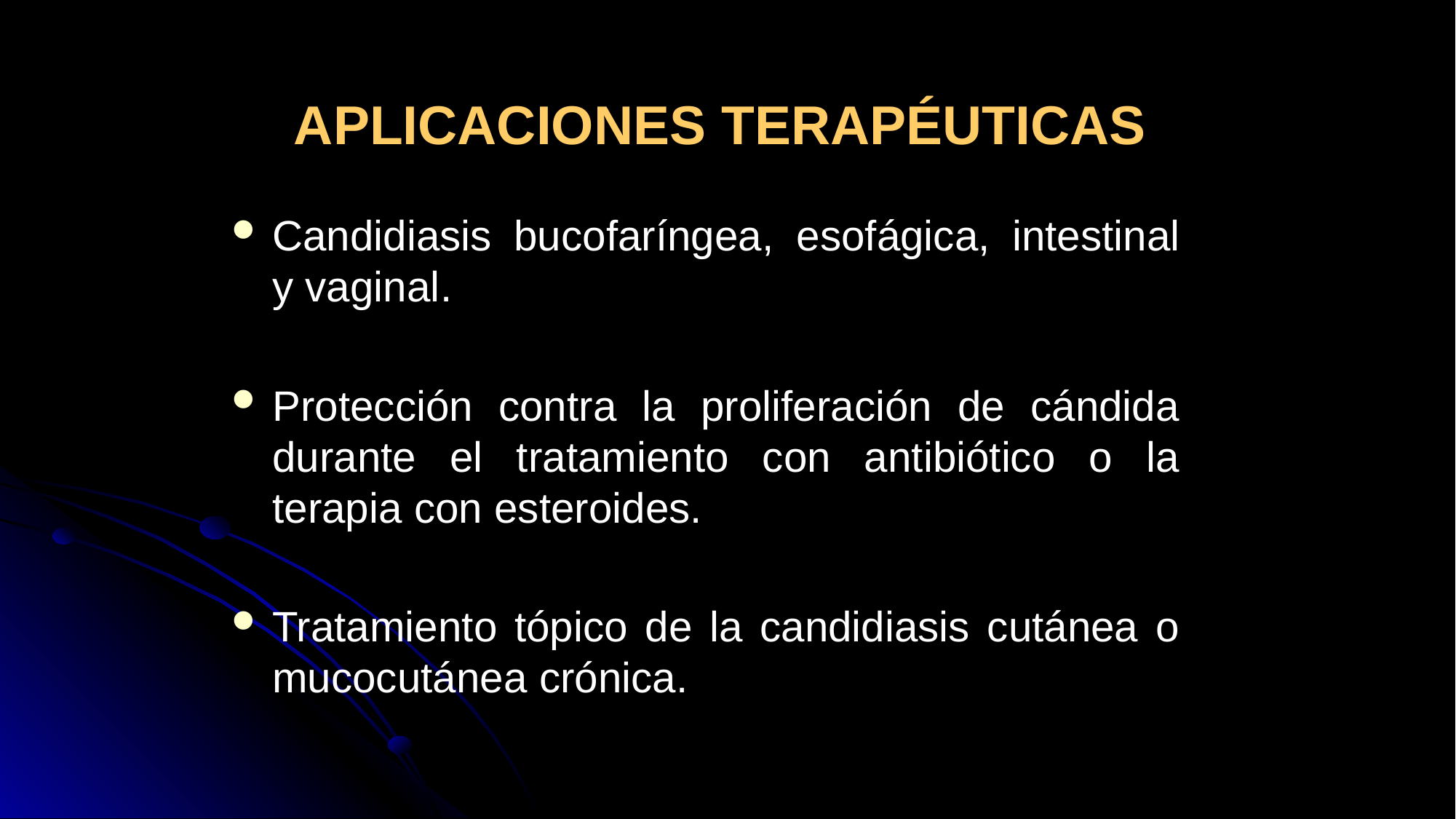

# APLICACIONES TERAPÉUTICAS
Candidiasis bucofaríngea, esofágica, intestinal y vaginal.

Protección contra la proliferación de cándida durante el tratamiento con antibiótico o la terapia con esteroides.

Tratamiento tópico de la candidiasis cutánea o mucocutánea crónica.